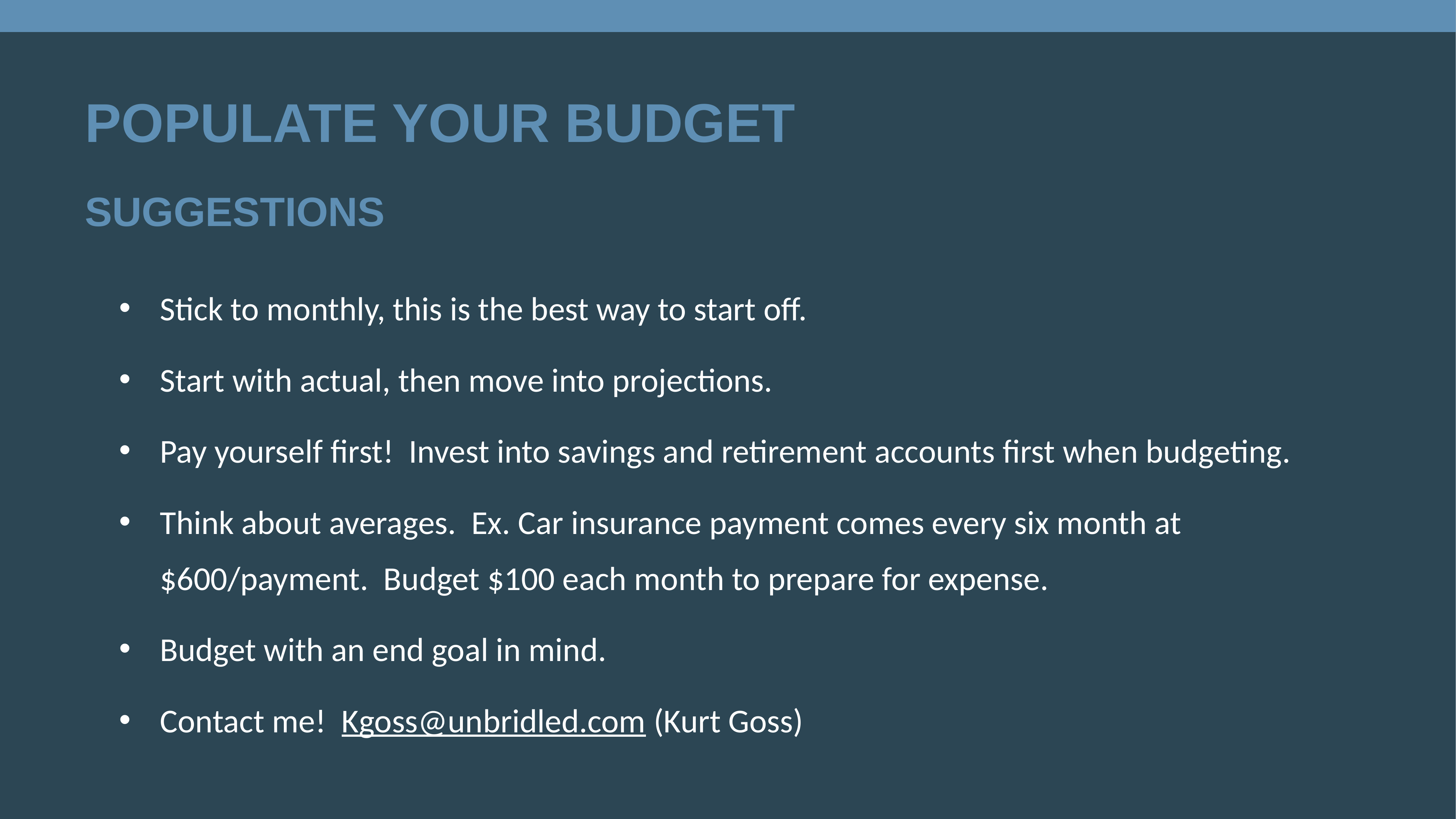

POPULATE YOUR BUDGET
SUGGESTIONS
Stick to monthly, this is the best way to start off.
Start with actual, then move into projections.
Pay yourself first!  Invest into savings and retirement accounts first when budgeting.
Think about averages.  Ex. Car insurance payment comes every six month at $600/payment.  Budget $100 each month to prepare for expense.
Budget with an end goal in mind.
Contact me!  Kgoss@unbridled.com (Kurt Goss)